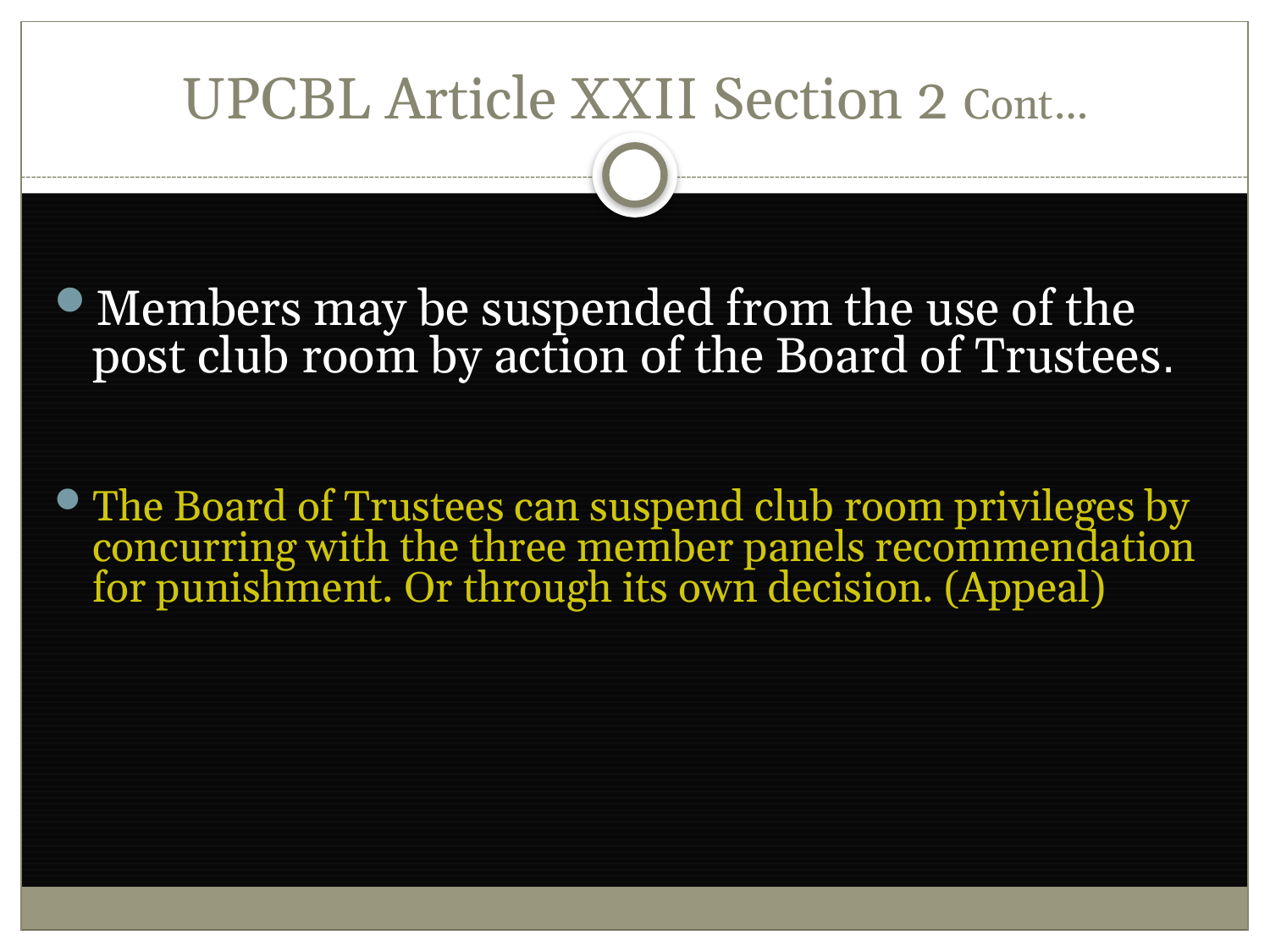

# UPCBL Article XXII Section 2 Cont…

Members may be suspended from the use of the post club room by action of the Board of Trustees.

The Board of Trustees can suspend club room privileges by concurring with the three member panels recommendation for punishment. Or through its own decision. (Appeal)